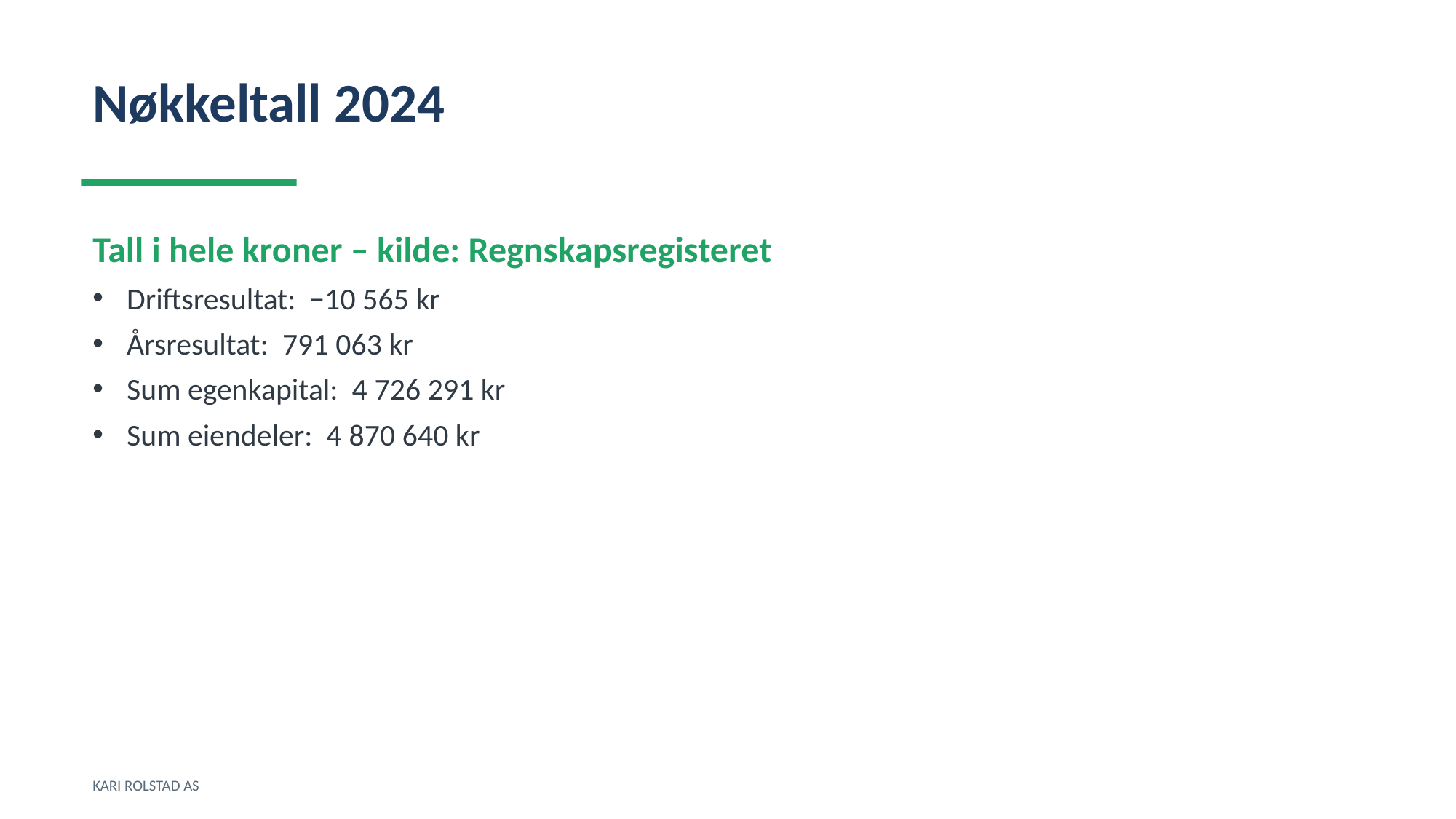

Nøkkeltall 2024

Tall i hele kroner – kilde: Regnskapsregisteret
Driftsresultat:  −10 565 kr
Årsresultat:  791 063 kr
Sum egenkapital:  4 726 291 kr
Sum eiendeler:  4 870 640 kr
KARI ROLSTAD AS